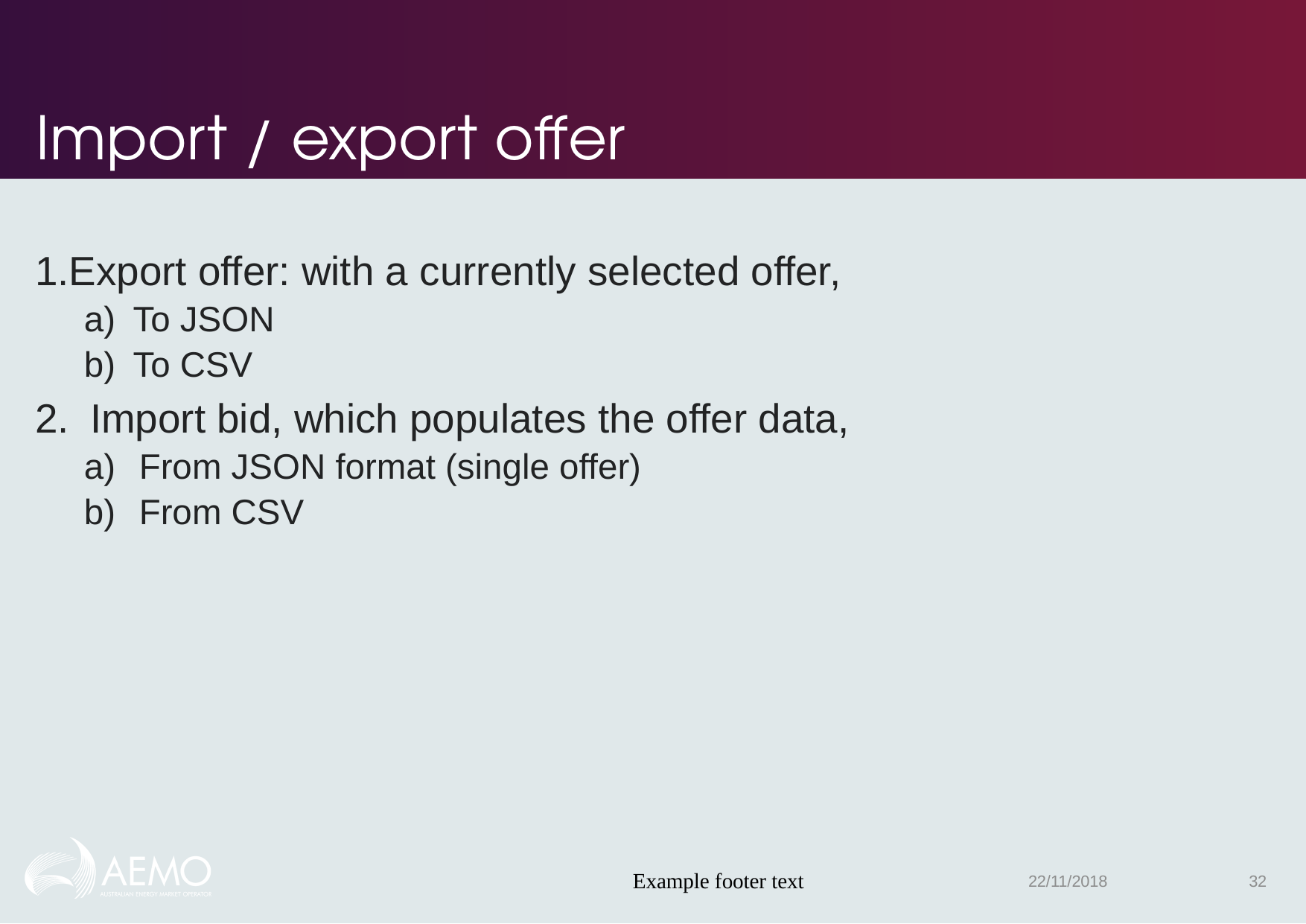

# Import / export offer
Export offer: with a currently selected offer,
To JSON
To CSV
Import bid, which populates the offer data,
From JSON format (single offer)
From CSV

Example footer text
22/11/2018
32